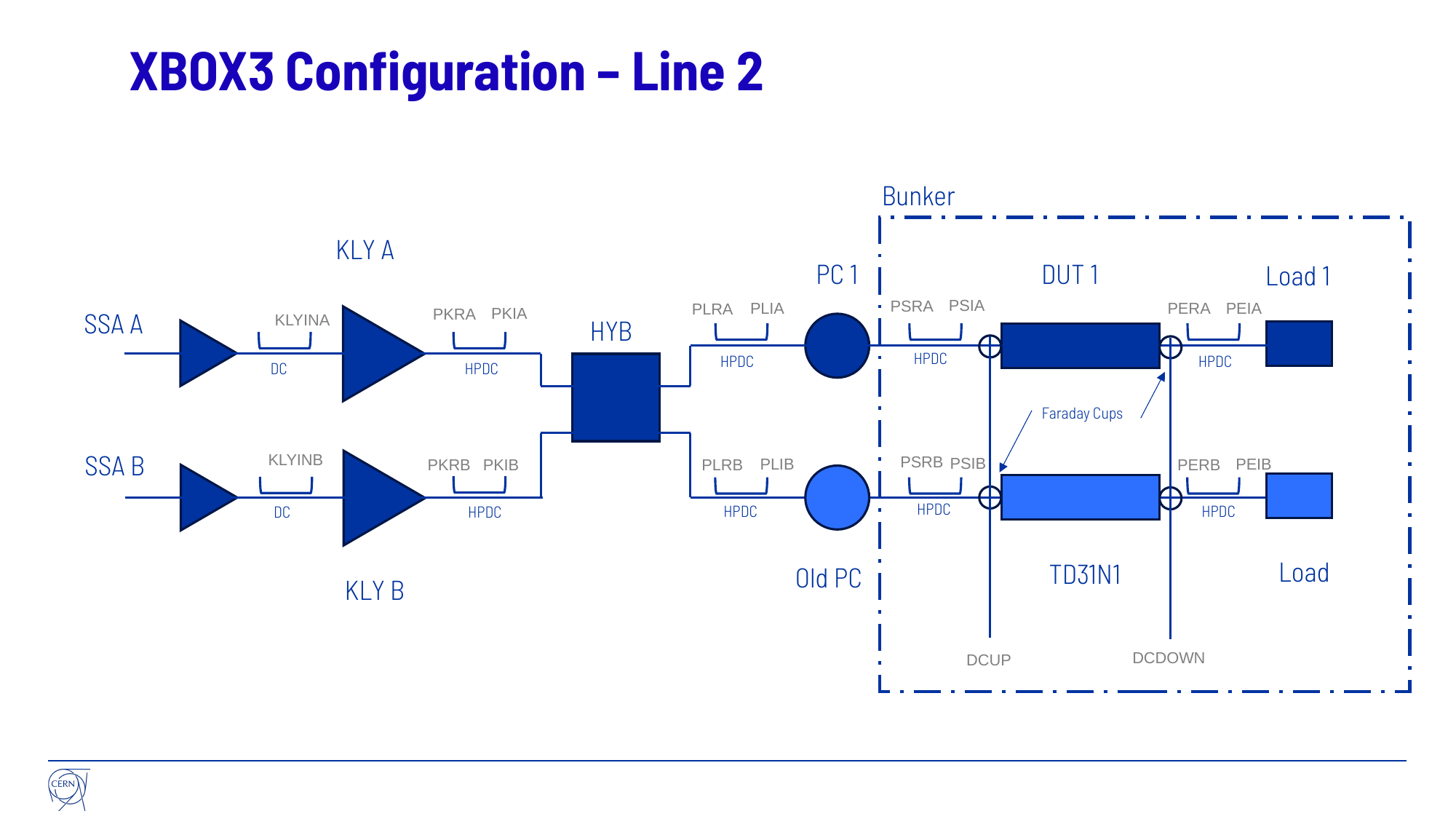

# XBOX3 Configuration – Line 2
Bunker

KLY A
PC 1
DUT 1
Load 1
PSIA
PSRA
PEIA
PLIA
PERA
PLRA
PKIA
PKRA
SSA A
KLYINA

HYB

HPDC
HPDC
HPDC
HPDC
DC

Faraday Cups
SSA B
KLYINB
PSRB
PSIB
PEIB
PLIB
PKIB
PERB
PKRB
PLRB

HPDC
HPDC
HPDC
HPDC
DC
Load
TD31N1
Old PC
KLY B
DCDOWN
DCUP